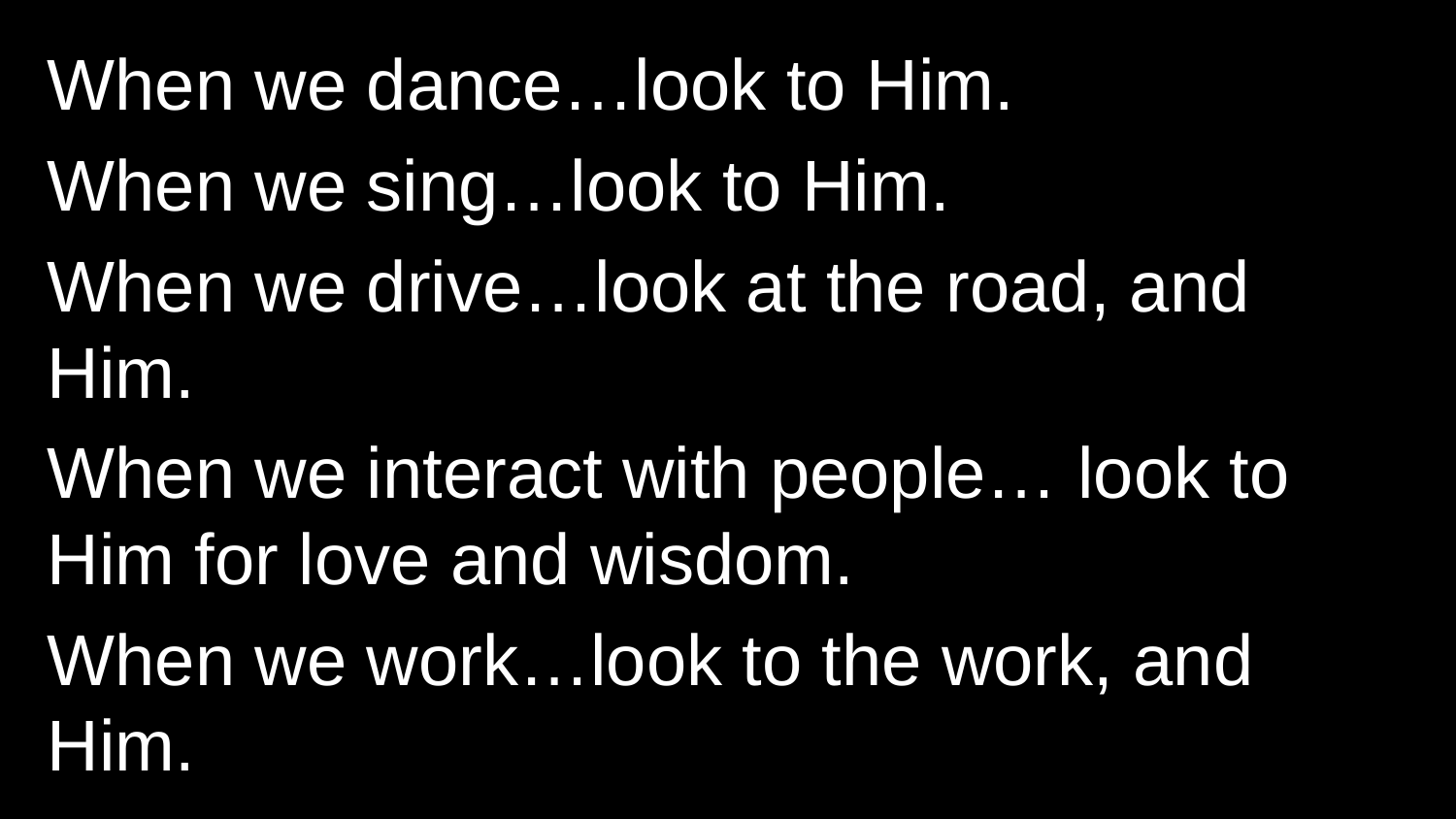

When we dance…look to Him.
When we sing…look to Him.
When we drive…look at the road, and Him.
When we interact with people… look to Him for love and wisdom.
When we work…look to the work, and Him.